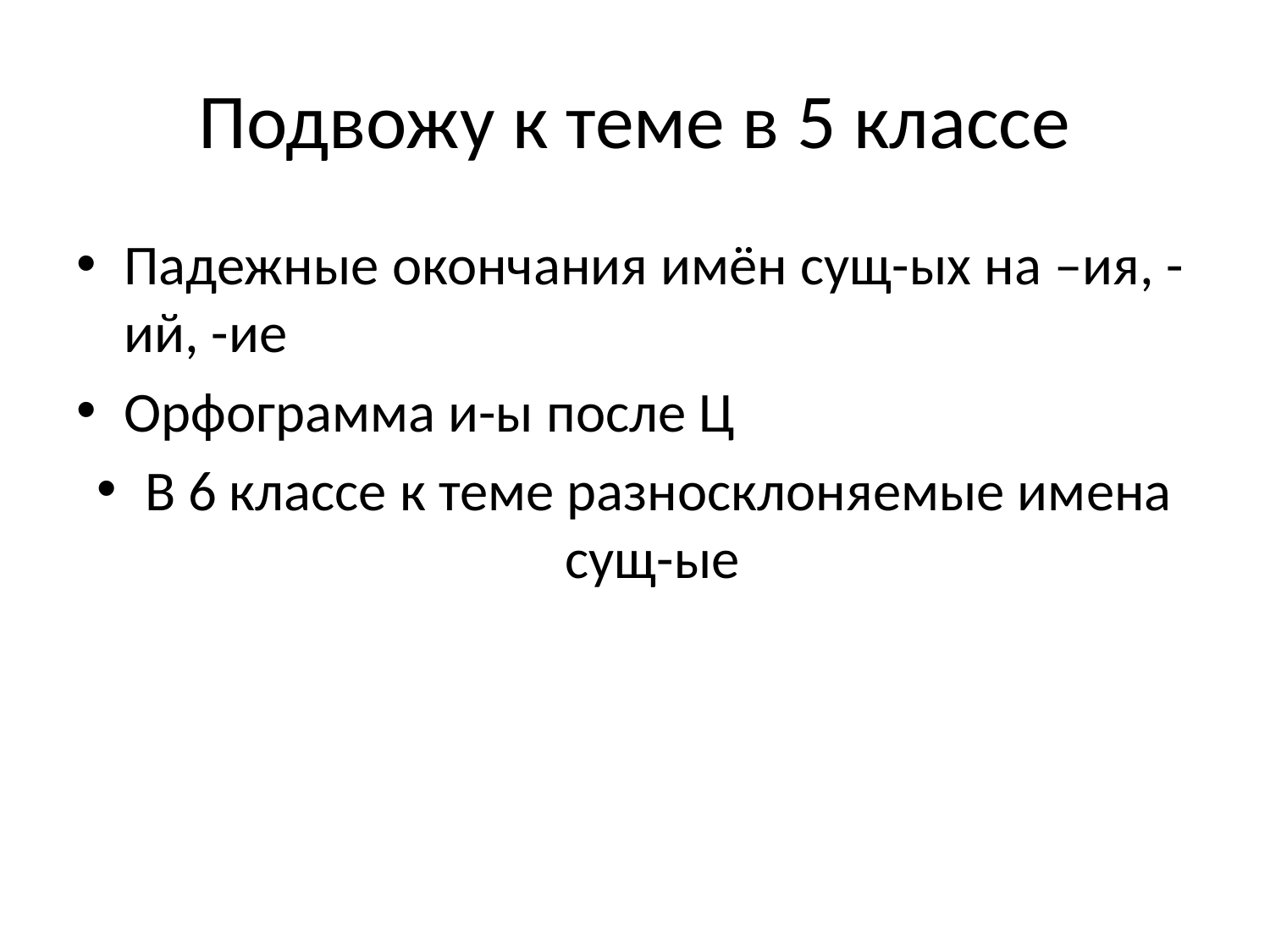

# Подвожу к теме в 5 классе
Падежные окончания имён сущ-ых на –ия, -ий, -ие
Орфограмма и-ы после Ц
В 6 классе к теме разносклоняемые имена сущ-ые